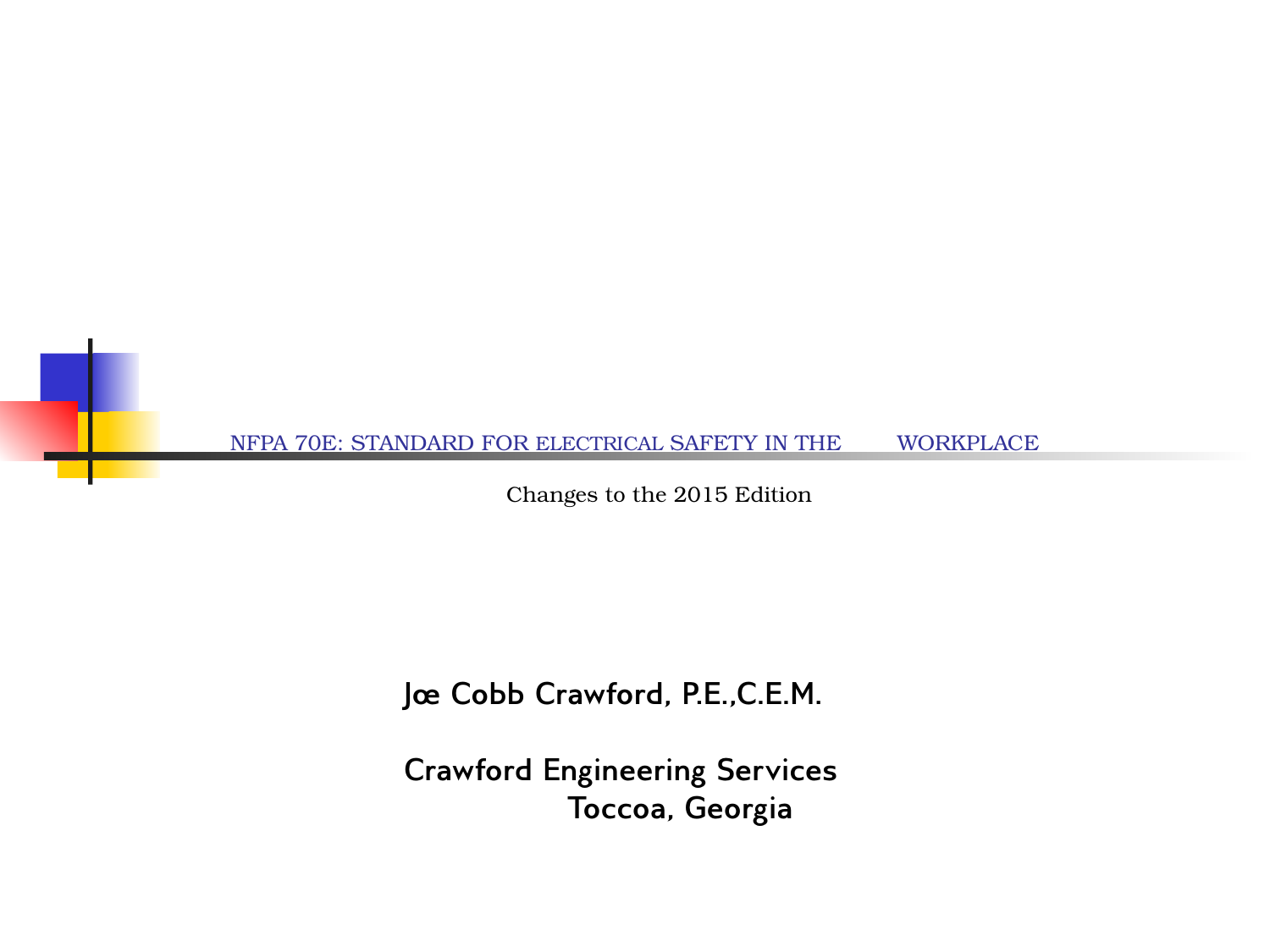

# NFPA 70E: STANDARD FOR ELECTRICAL SAFETY IN THE        WORKPLACE Changes to the 2015 Edition
 	Joe Cobb Crawford, P.E.,C.E.M.
		                                              	Crawford Engineering Services
                            Toccoa, Georgia